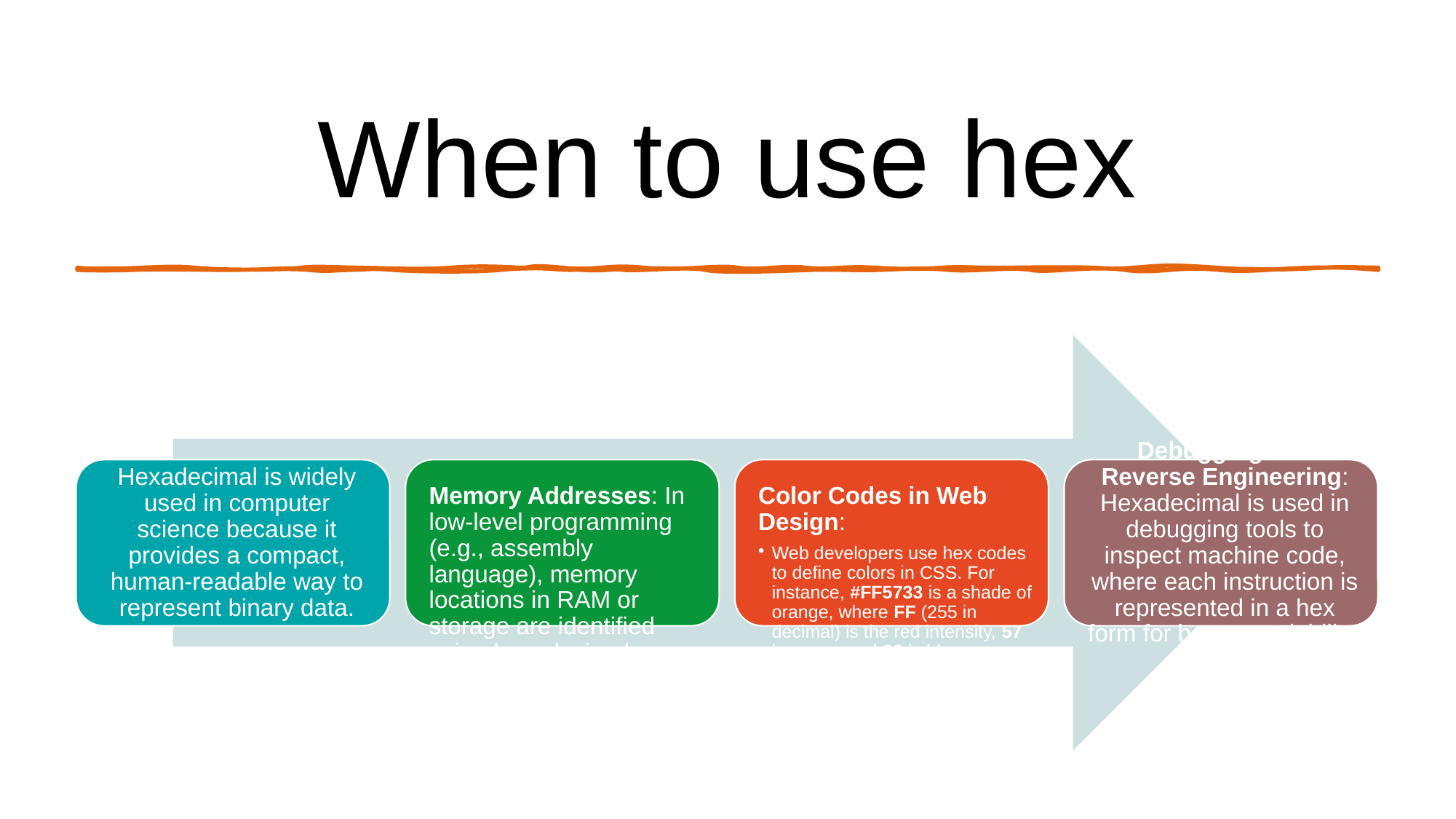

# When to use hex

Hexadecimal is widely used in computer science because it provides a compact, human-readable way to represent binary data.
Memory Addresses: In low-level programming (e.g., assembly language), memory locations in RAM or storage are identified using hexadecimal.
For example, a memory address might look like 0x1F4A instead of its much longer binary equivalent.
Color Codes in Web Design:
Web developers use hex codes to define colors in CSS. For instance, #FF5733 is a shade of orange, where FF (255 in decimal) is the red intensity, 57 is green, and 33 is blue.
Debugging and Reverse Engineering: Hexadecimal is used in debugging tools to inspect machine code, where each instruction is represented in a hex form for better readability.